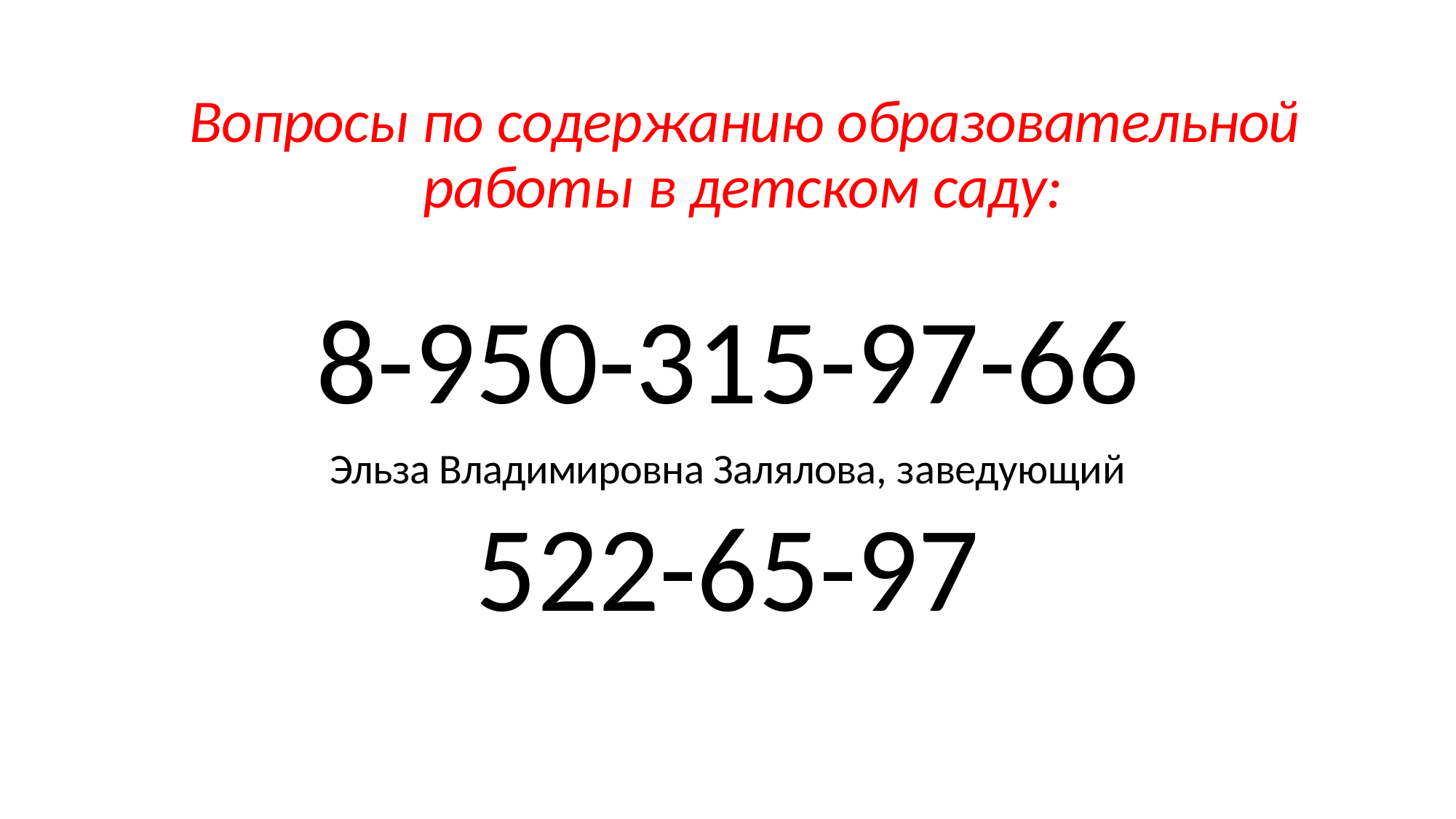

# Вопросы по содержанию образовательной  работы в детском саду:
8-950-315-97-66
Эльза Владимировна Залялова, заведующий
522-65-97